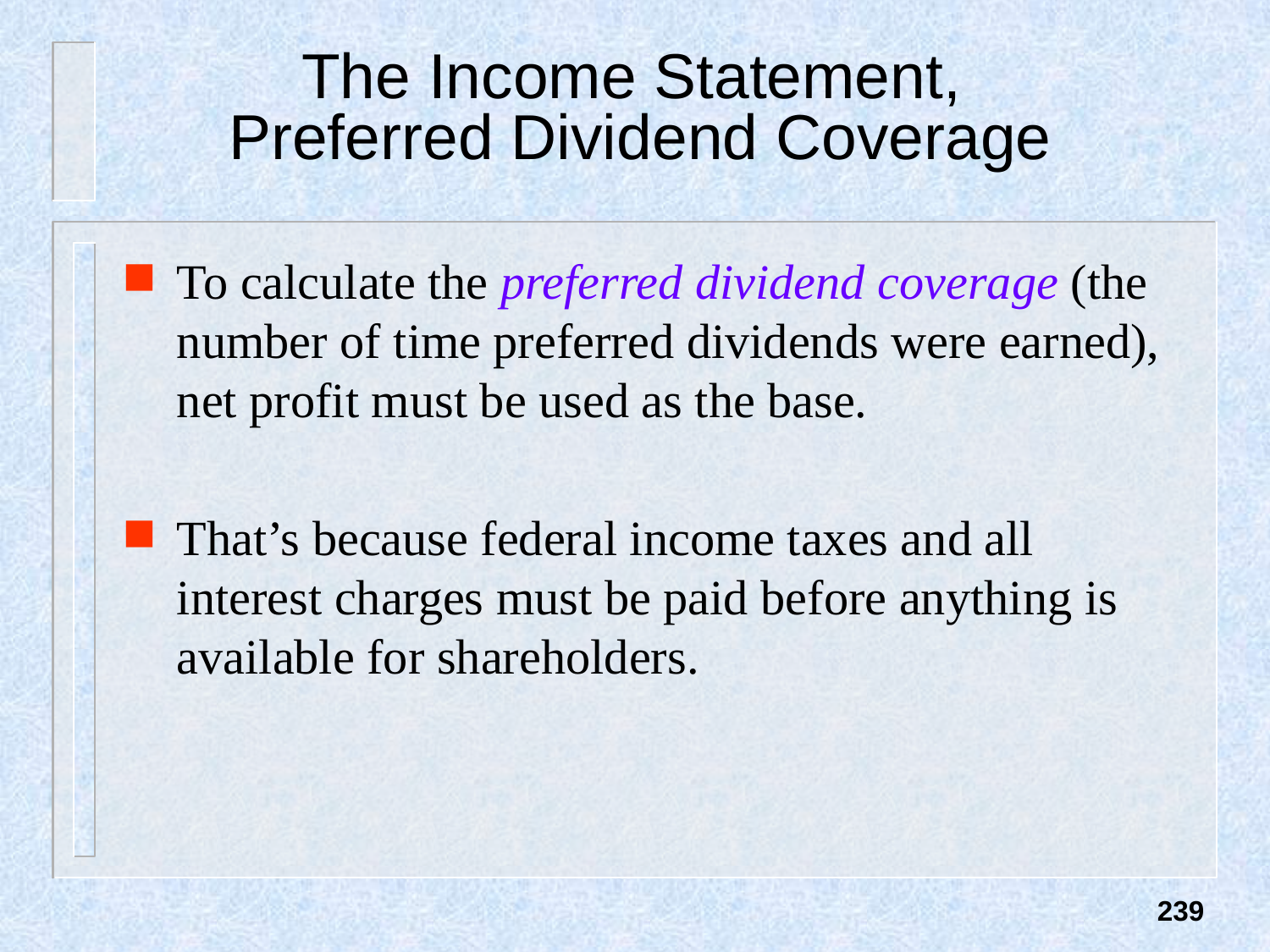

# The Income Statement, Preferred Dividend Coverage
To calculate the preferred dividend coverage (the number of time preferred dividends were earned), net profit must be used as the base.

That’s because federal income taxes and all interest charges must be paid before anything is available for shareholders.
239